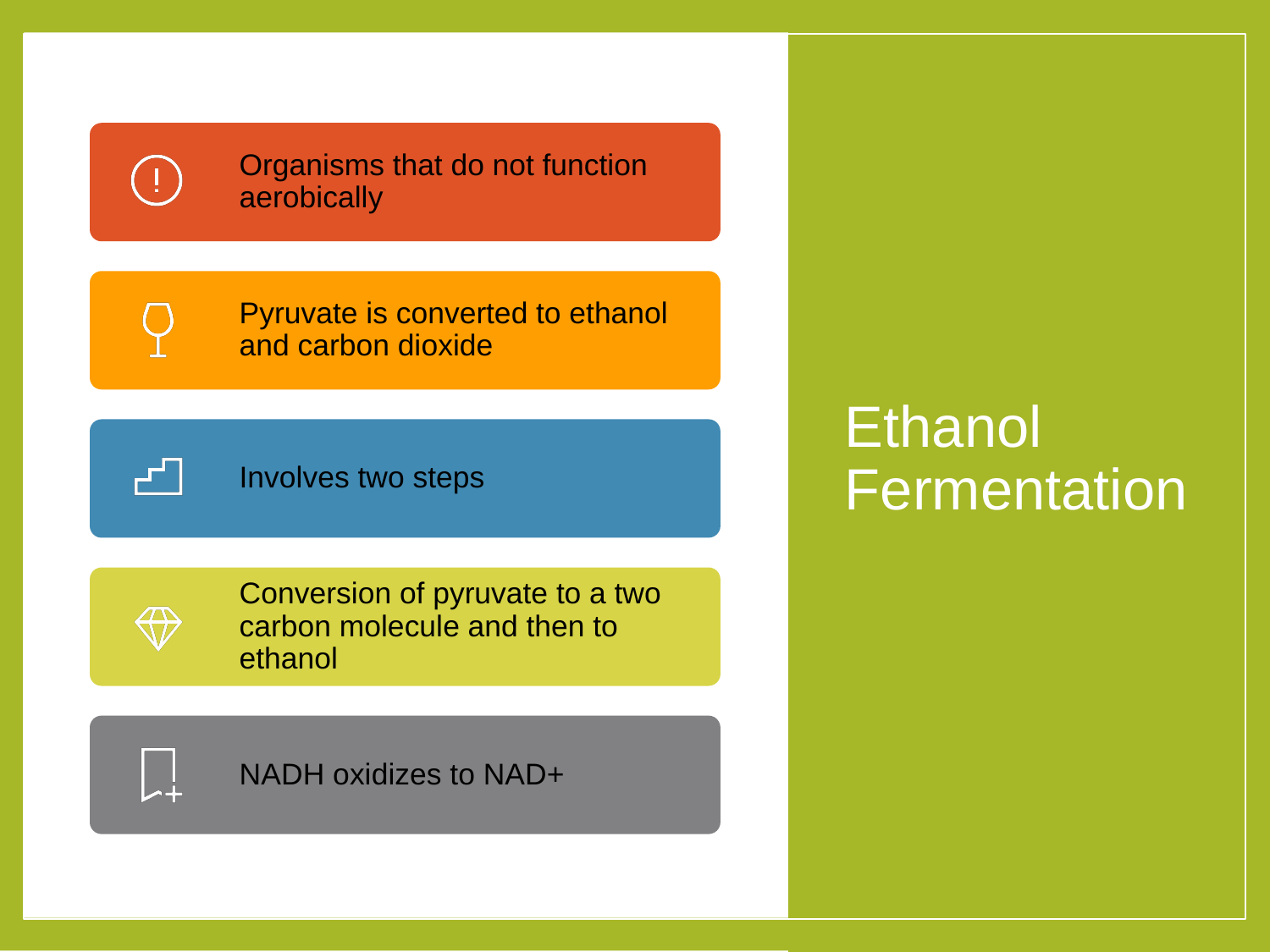

# Ethanol Fermentation
Organisms that do not function aerobically
Pyruvate is converted to ethanol and carbon dioxide
Involves two steps
Conversion of pyruvate to a two carbon molecule and then to ethanol
NADH oxidizes to NAD+